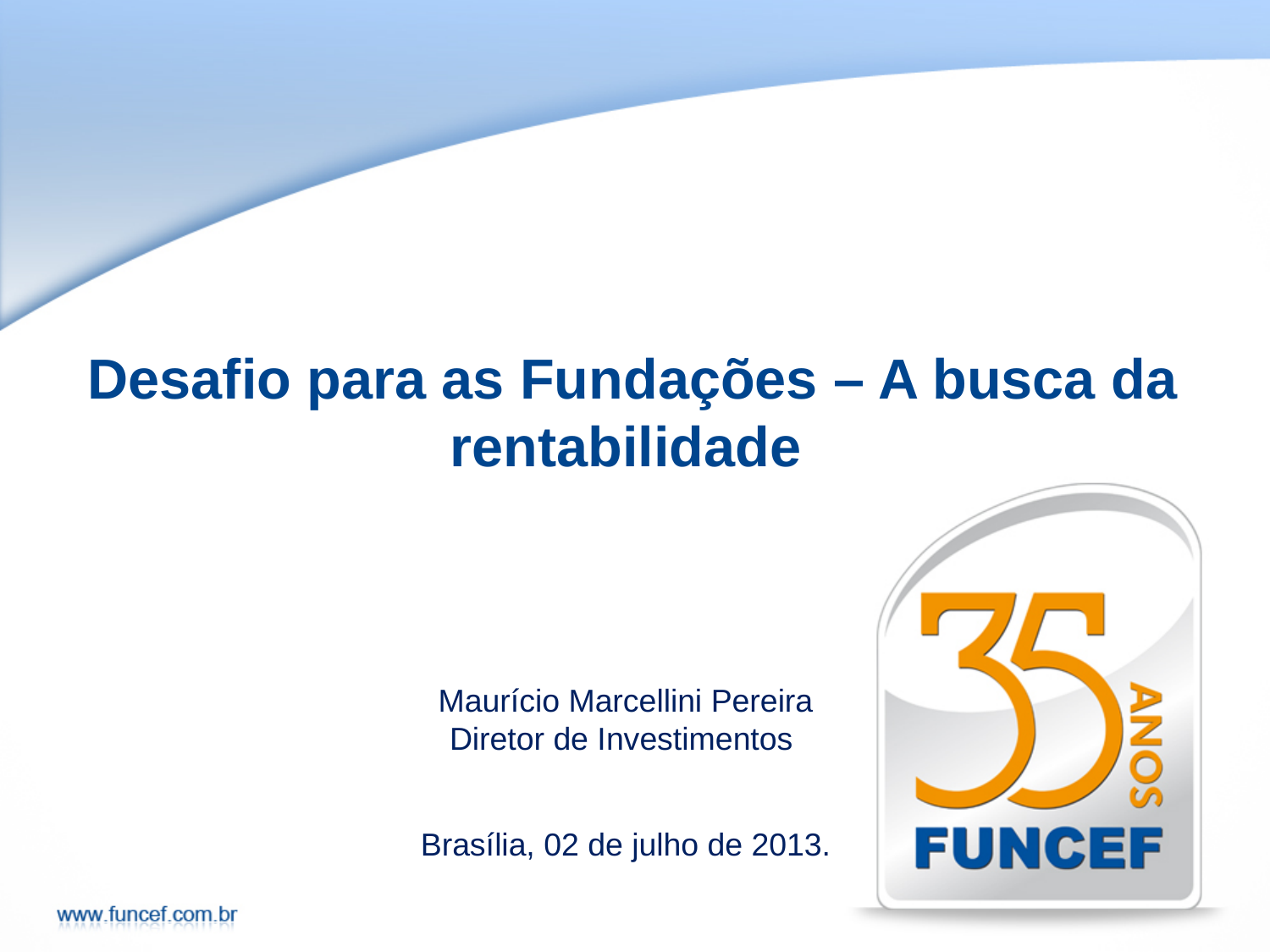

Desafio para as Fundações – A busca da rentabilidade

Maurício Marcellini Pereira
Diretor de Investimentos

Brasília, 02 de julho de 2013.